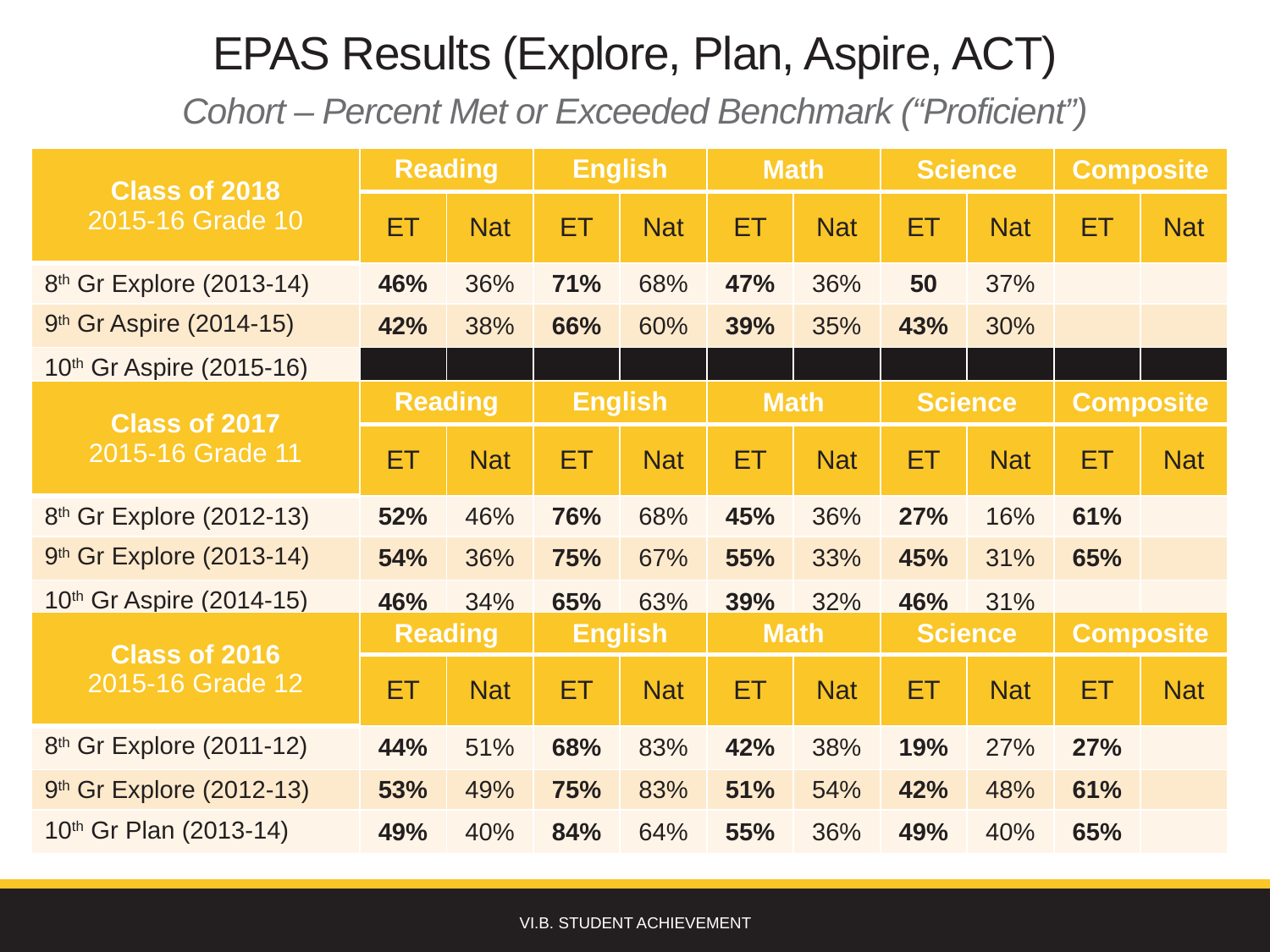

EPAS Results (Explore, Plan, Aspire, ACT)
Cohort – Percent Met or Exceeded Benchmark (“Proficient”)
| Class of 2018 2015-16 Grade 10 | Reading |  | English |  | Math |  | Science |  | Composite |  |
| --- | --- | --- | --- | --- | --- | --- | --- | --- | --- | --- |
|  | ET | Nat | ET | Nat | ET | Nat | ET | Nat | ET | Nat |
| 8th Gr Explore (2013-14) | 46% | 36% | 71% | 68% | 47% | 36% | 50 | 37% |  |  |
| 9th Gr Aspire (2014-15) | 42% | 38% | 66% | 60% | 39% | 35% | 43% | 30% |  |  |
| 10th Gr Aspire (2015-16) |  |  |  |  |  |  |  |  |  |  |
| Class of 2017 2015-16 Grade 11 | Reading |  | English |  | Math |  | Science |  | Composite |  |
| --- | --- | --- | --- | --- | --- | --- | --- | --- | --- | --- |
|  | ET | Nat | ET | Nat | ET | Nat | ET | Nat | ET | Nat |
| 8th Gr Explore (2012-13) | 52% | 46% | 76% | 68% | 45% | 36% | 27% | 16% | 61% |  |
| 9th Gr Explore (2013-14) | 54% | 36% | 75% | 67% | 55% | 33% | 45% | 31% | 65% |  |
| 10th Gr Aspire (2014-15) | 46% | 34% | 65% | 63% | 39% | 32% | 46% | 31% |  |  |
| Class of 2016 2015-16 Grade 12 | Reading |  | English |  | Math |  | Science |  | Composite |  |
| --- | --- | --- | --- | --- | --- | --- | --- | --- | --- | --- |
|  | ET | Nat | ET | Nat | ET | Nat | ET | Nat | ET | Nat |
| 8th Gr Explore (2011-12) | 44% | 51% | 68% | 83% | 42% | 38% | 19% | 27% | 27% |  |
| 9th Gr Explore (2012-13) | 53% | 49% | 75% | 83% | 51% | 54% | 42% | 48% | 61% |  |
| 10th Gr Plan (2013-14) | 49% | 40% | 84% | 64% | 55% | 36% | 49% | 40% | 65% |  |
VI.B. Student Achievement